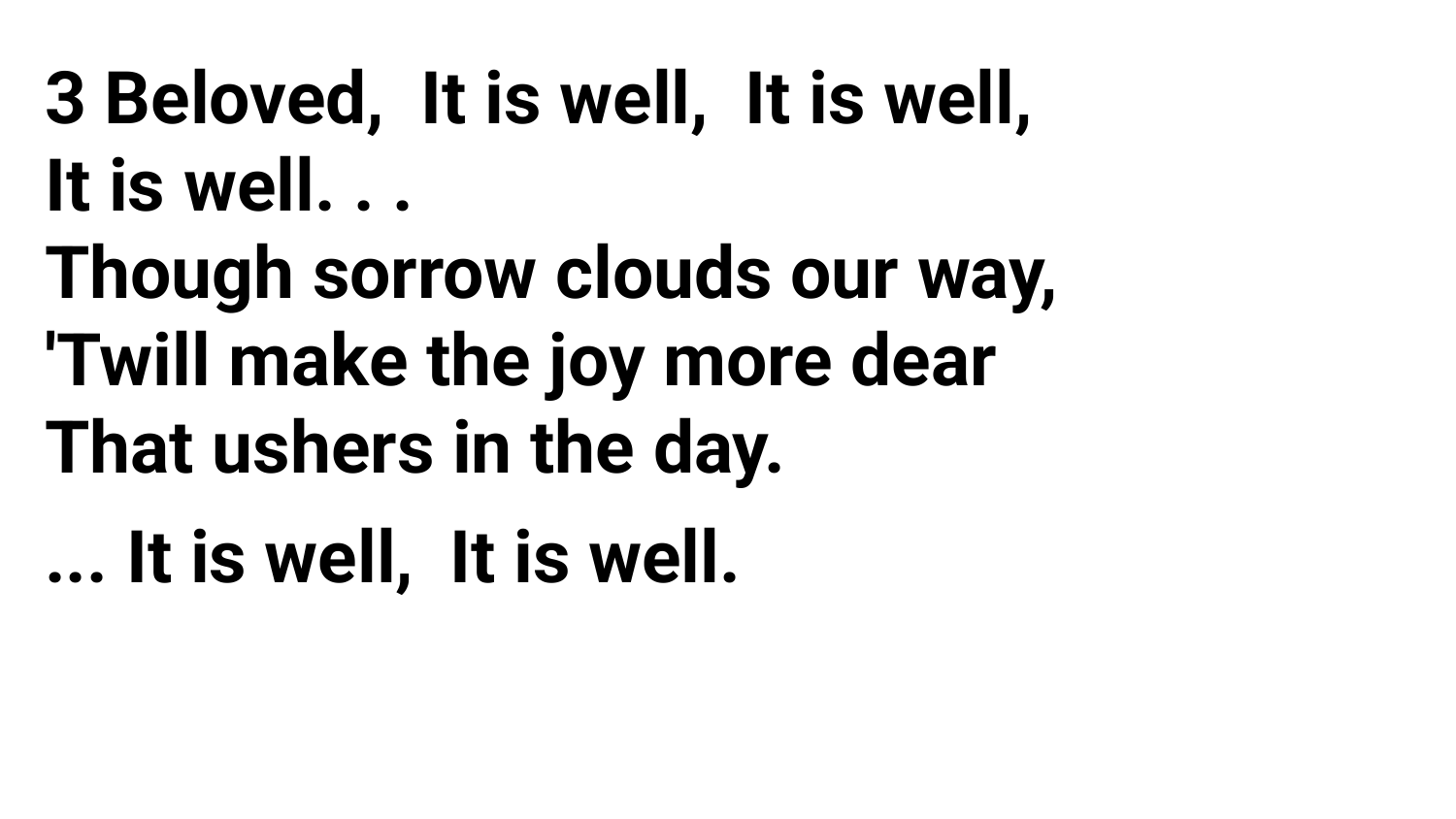

3 Beloved,  It is well,  It is well,
It is well. . .
Though sorrow clouds our way,
'Twill make the joy more dear
That ushers in the day.
... It is well,  It is well.